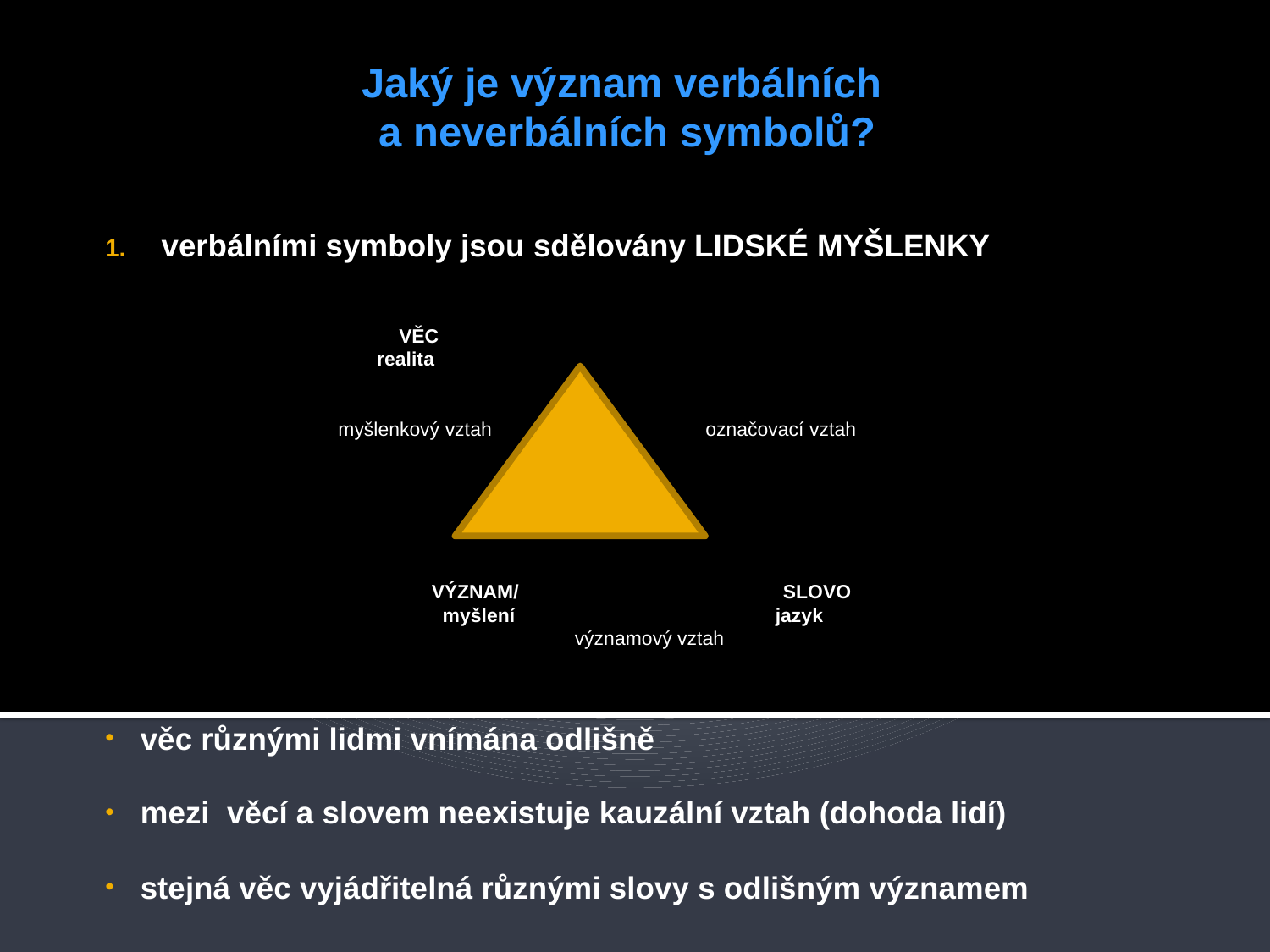

# Jaký je význam verbálních a neverbálních symbolů?
verbálními symboly jsou sdělovány LIDSKÉ MYŠLENKY

 			                VĚC
			            realita

                                           myšlenkový vztah                                       označovací vztah

                                                            VÝZNAM/                                                SLOVO
                                                              myšlení 		                     jazyk
                                                                                      významový vztah

věc různými lidmi vnímána odlišně

mezi  věcí a slovem neexistuje kauzální vztah (dohoda lidí)

stejná věc vyjádřitelná různými slovy s odlišným významem